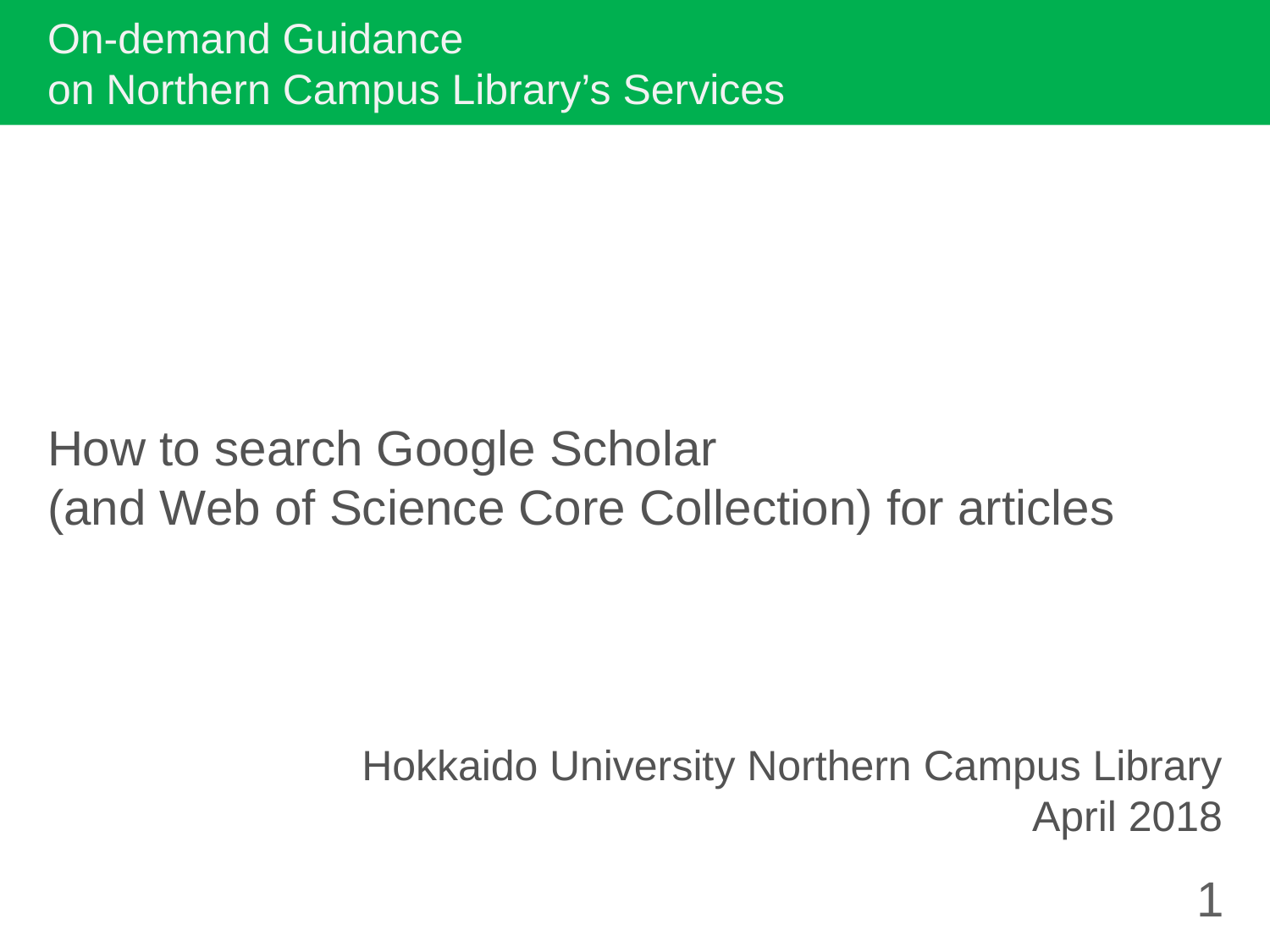

On-demand Guidance
on Northern Campus Library’s Services

How to search Google Scholar
(and Web of Science Core Collection) for articles

Hokkaido University Northern Campus Library
April 2018
1